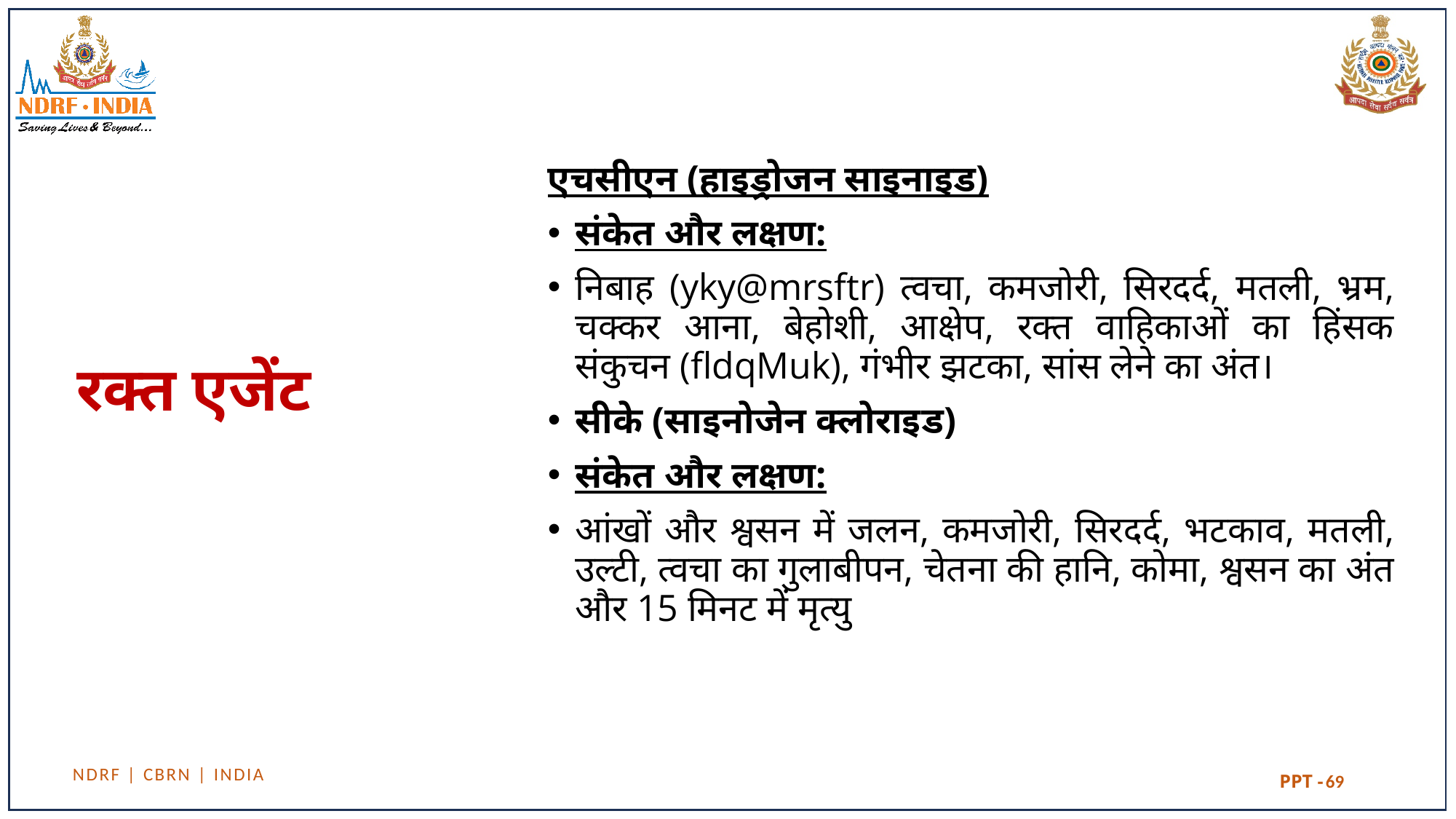

एचसीएन (हाइड्रोजन साइनाइड)
संकेत और लक्षण:
निबाह (yky@mrsftr) त्वचा, कमजोरी, सिरदर्द, मतली, भ्रम, चक्कर आना, बेहोशी, आक्षेप, रक्त वाहिकाओं का हिंसक संकुचन (fldqMuk), गंभीर झटका, सांस लेने का अंत।
सीके (साइनोजेन क्लोराइड)
संकेत और लक्षण:
आंखों और श्वसन में जलन, कमजोरी, सिरदर्द, भटकाव, मतली, उल्टी, त्वचा का गुलाबीपन, चेतना की हानि, कोमा, श्वसन का अंत और 15 मिनट में मृत्यु

# रक्त एजेंट

69